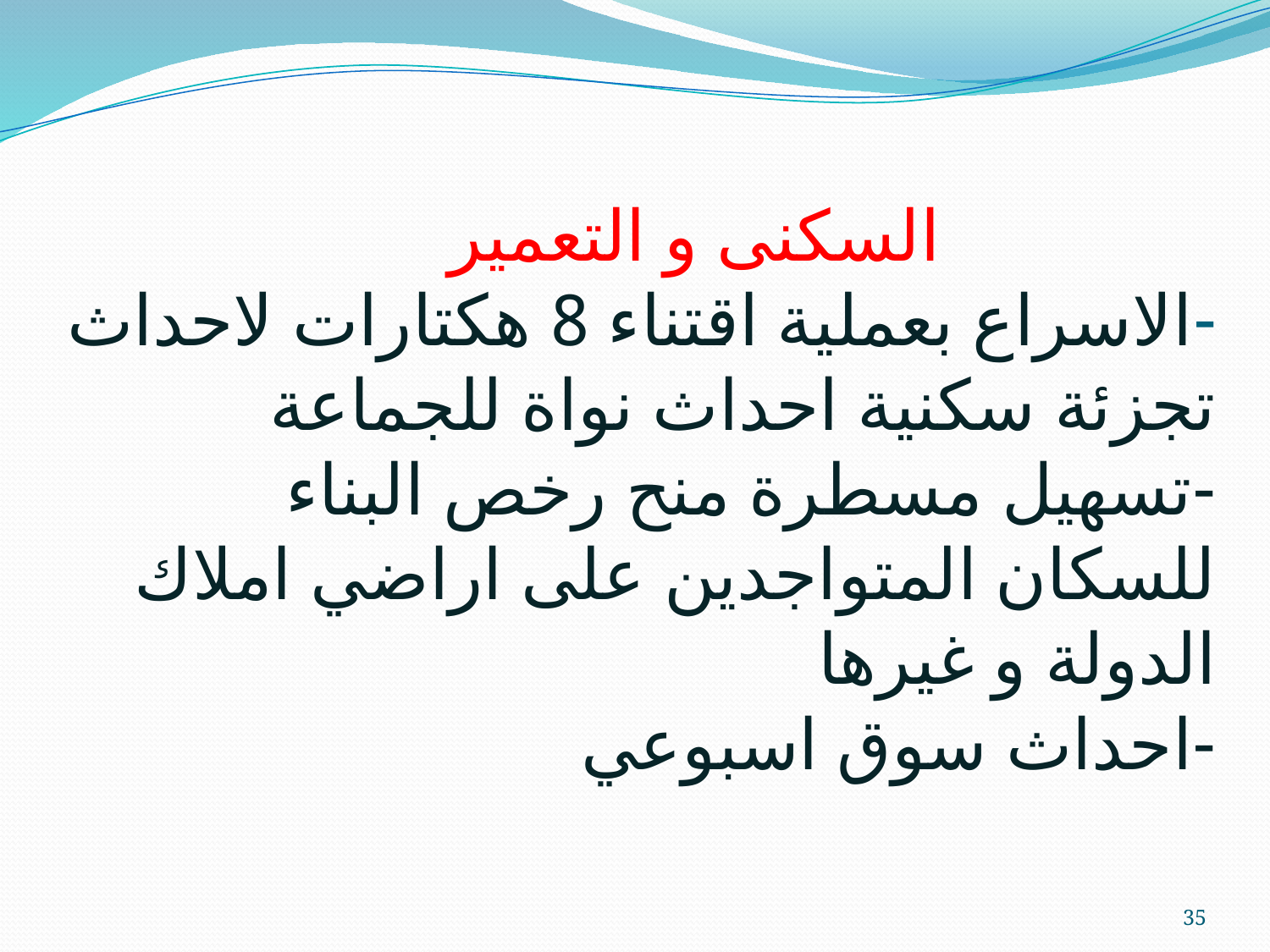

# السكنى و التعمير -الاسراع بعملية اقتناء 8 هكتارات لاحداث تجزئة سكنية احداث نواة للجماعة -تسهيل مسطرة منح رخص البناء للسكان المتواجدين على اراضي املاك الدولة و غيرها -احداث سوق اسبوعي

35